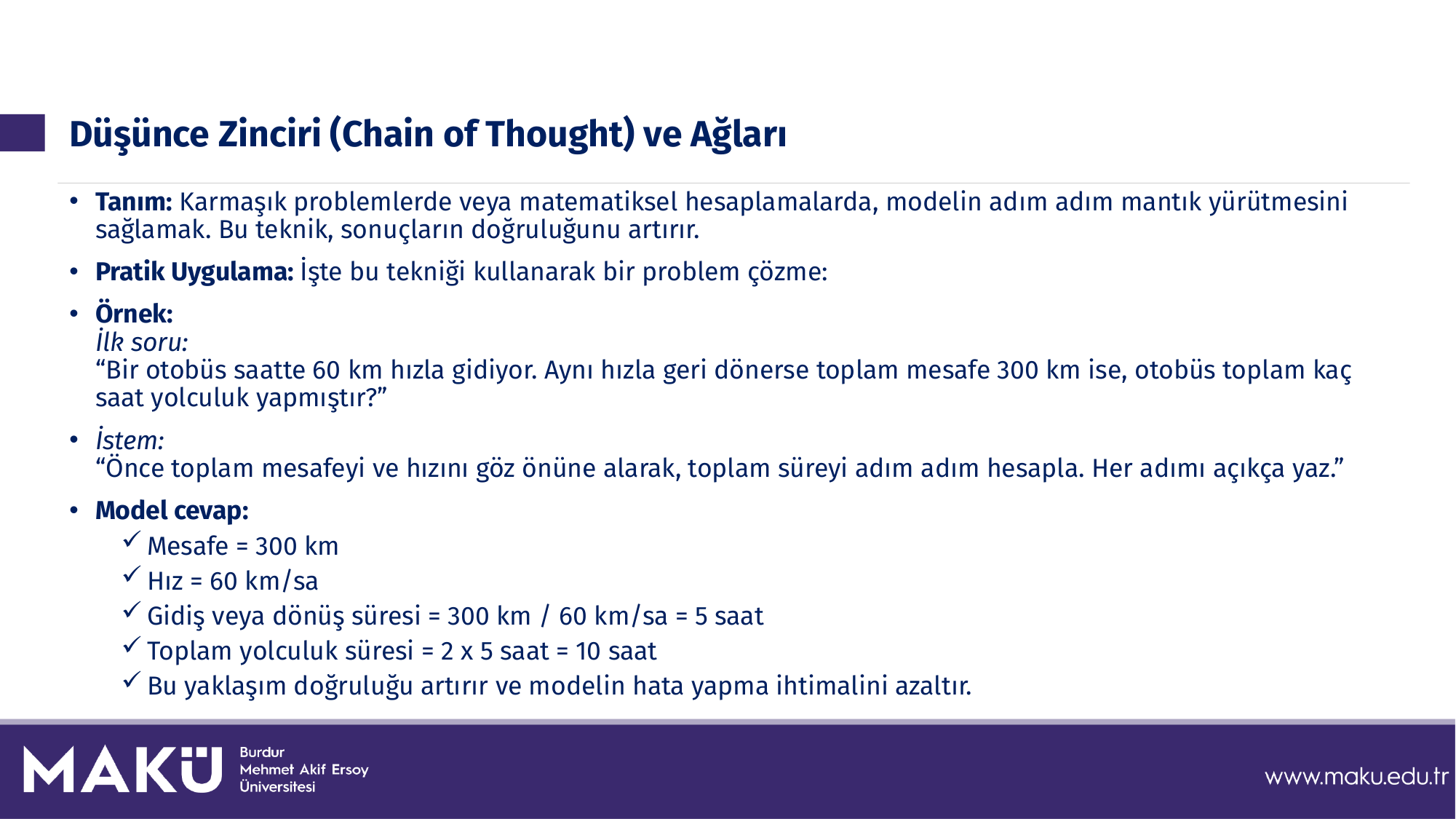

# Düşünce Zinciri (Chain of Thought) ve Ağları
Tanım: Karmaşık problemlerde veya matematiksel hesaplamalarda, modelin adım adım mantık yürütmesini sağlamak. Bu teknik, sonuçların doğruluğunu artırır.
Pratik Uygulama: İşte bu tekniği kullanarak bir problem çözme:
Örnek:
İlk soru:
“Bir otobüs saatte 60 km hızla gidiyor. Aynı hızla geri dönerse toplam mesafe 300 km ise, otobüs toplam kaç saat yolculuk yapmıştır?”
İstem:
“Önce toplam mesafeyi ve hızını göz önüne alarak, toplam süreyi adım adım hesapla. Her adımı açıkça yaz.”
Model cevap:
Mesafe = 300 km
Hız = 60 km/sa
Gidiş veya dönüş süresi = 300 km / 60 km/sa = 5 saat
Toplam yolculuk süresi = 2 x 5 saat = 10 saat
Bu yaklaşım doğruluğu artırır ve modelin hata yapma ihtimalini azaltır.